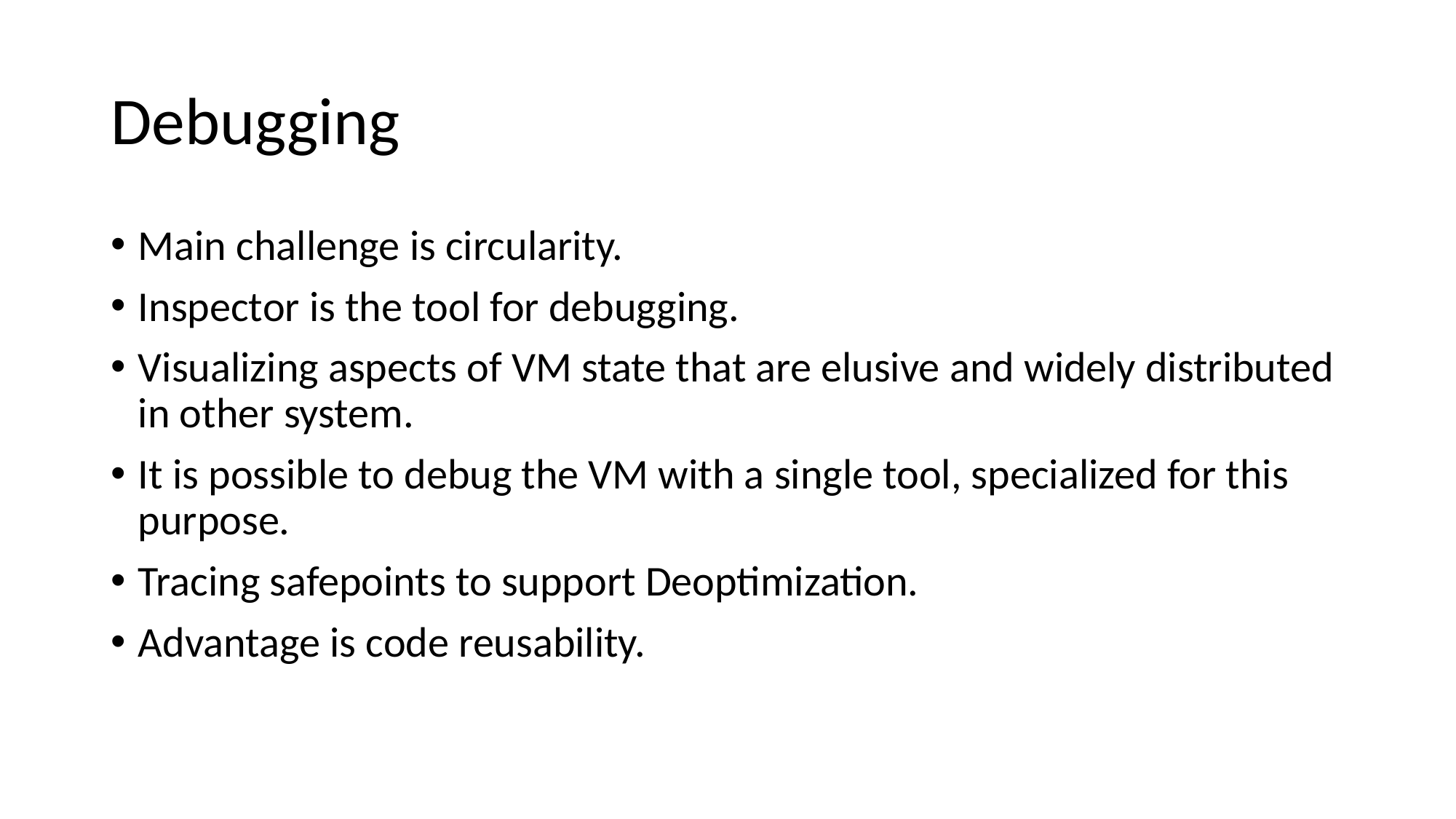

# Debugging
Main challenge is circularity.
Inspector is the tool for debugging.
Visualizing aspects of VM state that are elusive and widely distributed in other system.
It is possible to debug the VM with a single tool, specialized for this purpose.
Tracing safepoints to support Deoptimization.
Advantage is code reusability.